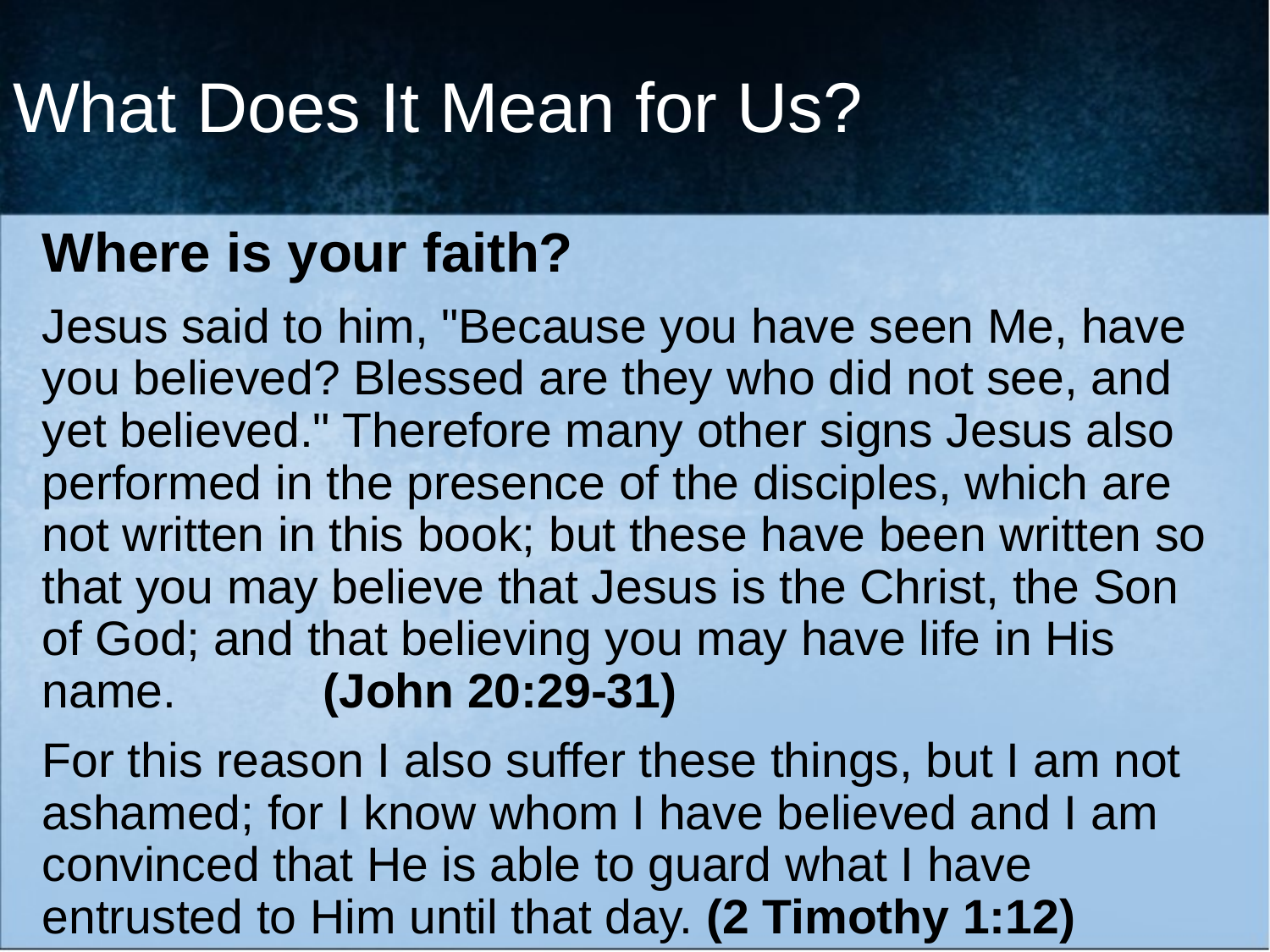

# What Does It Mean for Us?
Where is your faith?
Jesus said to him, "Because you have seen Me, have you believed? Blessed are they who did not see, and yet believed." Therefore many other signs Jesus also performed in the presence of the disciples, which are not written in this book; but these have been written so that you may believe that Jesus is the Christ, the Son of God; and that believing you may have life in His name.           (John 20:29-31)
For this reason I also suffer these things, but I am not ashamed; for I know whom I have believed and I am convinced that He is able to guard what I have entrusted to Him until that day. (2 Timothy 1:12)